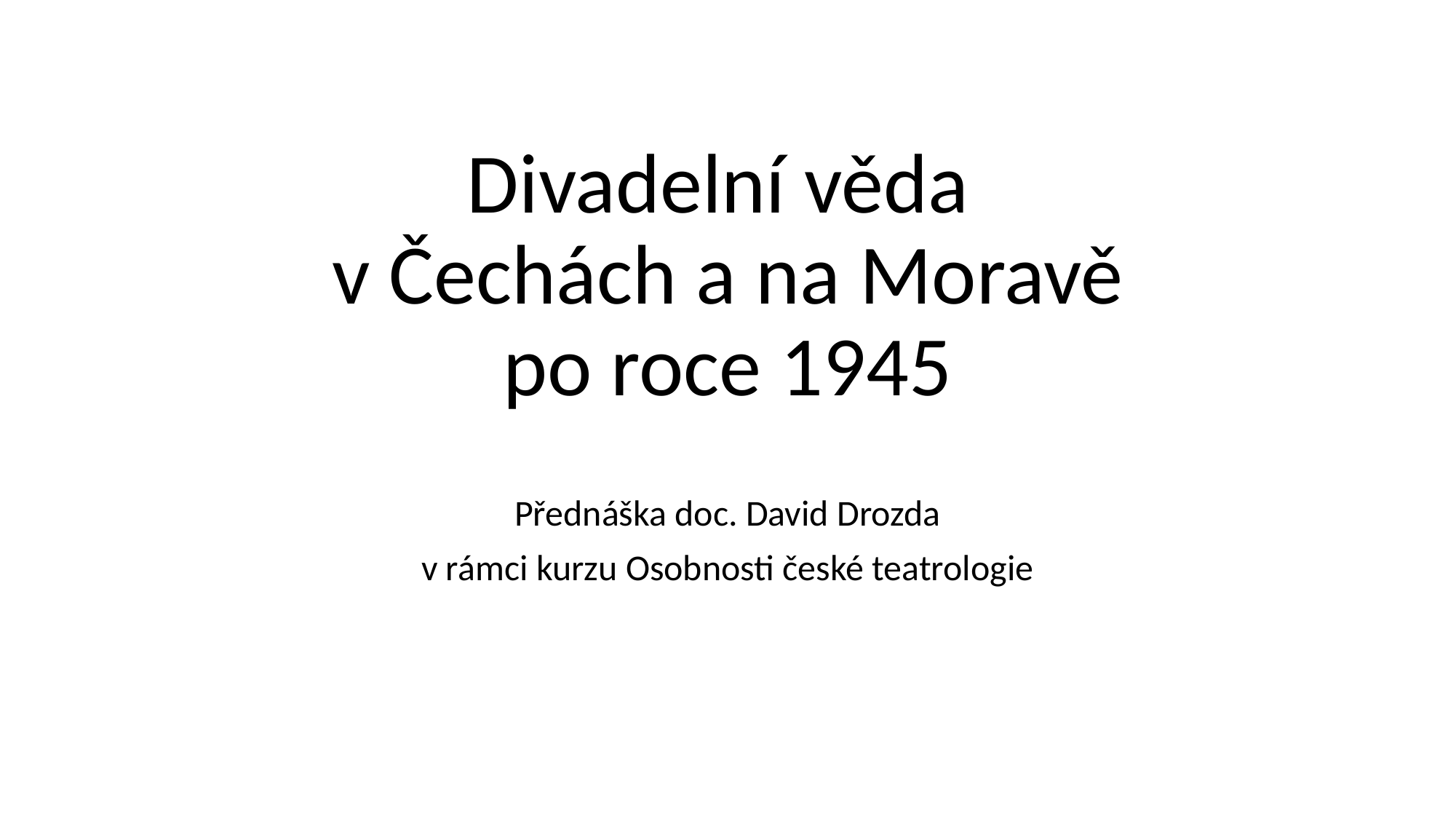

# Divadelní věda v Čechách a na Moravě po roce 1945

Přednáška doc. David Drozda
v rámci kurzu Osobnosti české teatrologie